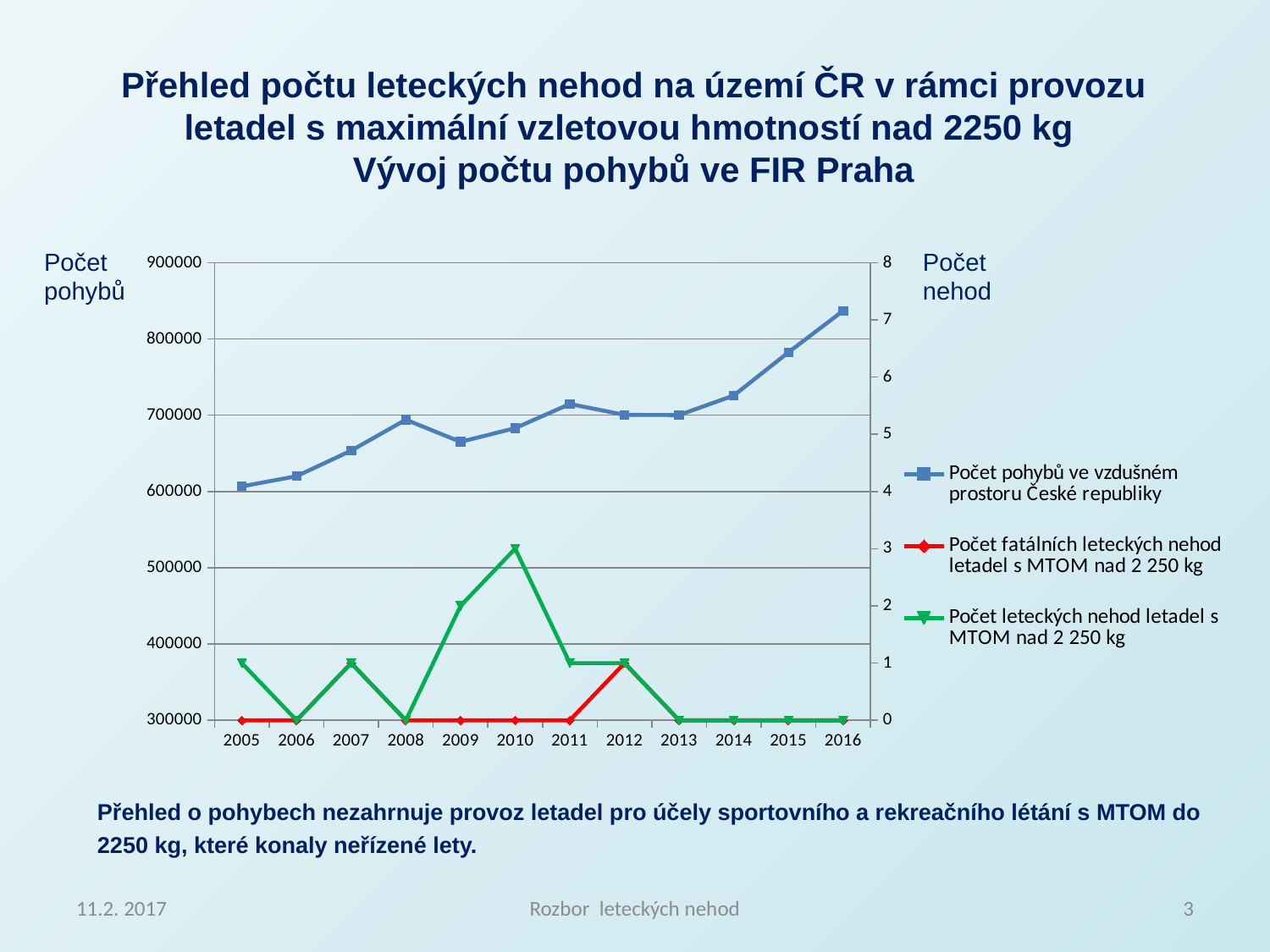

Přehled počtu leteckých nehod na území ČR v rámci provozu letadel s maximální vzletovou hmotností nad 2250 kg
Vývoj počtu pohybů ve FIR Praha
Počet
pohybů

### Chart

| Category | Počet pohybů ve vzdušném prostoru České republiky | Počet fatálních leteckých nehod letadel s MTOM nad 2 250 kg | Počet leteckých nehod letadel s MTOM nad 2 250 kg |
|---|---|---|---|
| 2005 | 606746.0 | 0.0 | 1.0 |
| 2006 | 620067.0 | 0.0 | 0.0 |
| 2007 | 653640.0 | 1.0 | 1.0 |
| 2008 | 694191.0 | 0.0 | 0.0 |
| 2009 | 665094.0 | 0.0 | 2.0 |
| 2010 | 683078.0 | 0.0 | 3.0 |
| 2011 | 714729.0 | 0.0 | 1.0 |
| 2012 | 700455.0 | 1.0 | 1.0 |
| 2013 | 700260.0 | 0.0 | 0.0 |
| 2014 | 725863.0 | 0.0 | 0.0 |
| 2015 | 782555.0 | 0.0 | 0.0 |
| 2016 | 836917.0 | 0.0 | 0.0 |
Počet
nehod
Přehled o pohybech nezahrnuje provoz letadel pro účely sportovního a rekreačního létání s MTOM do 2250 kg, které konaly neřízené lety.

11.2. 2017
Rozbor  leteckých nehod
3